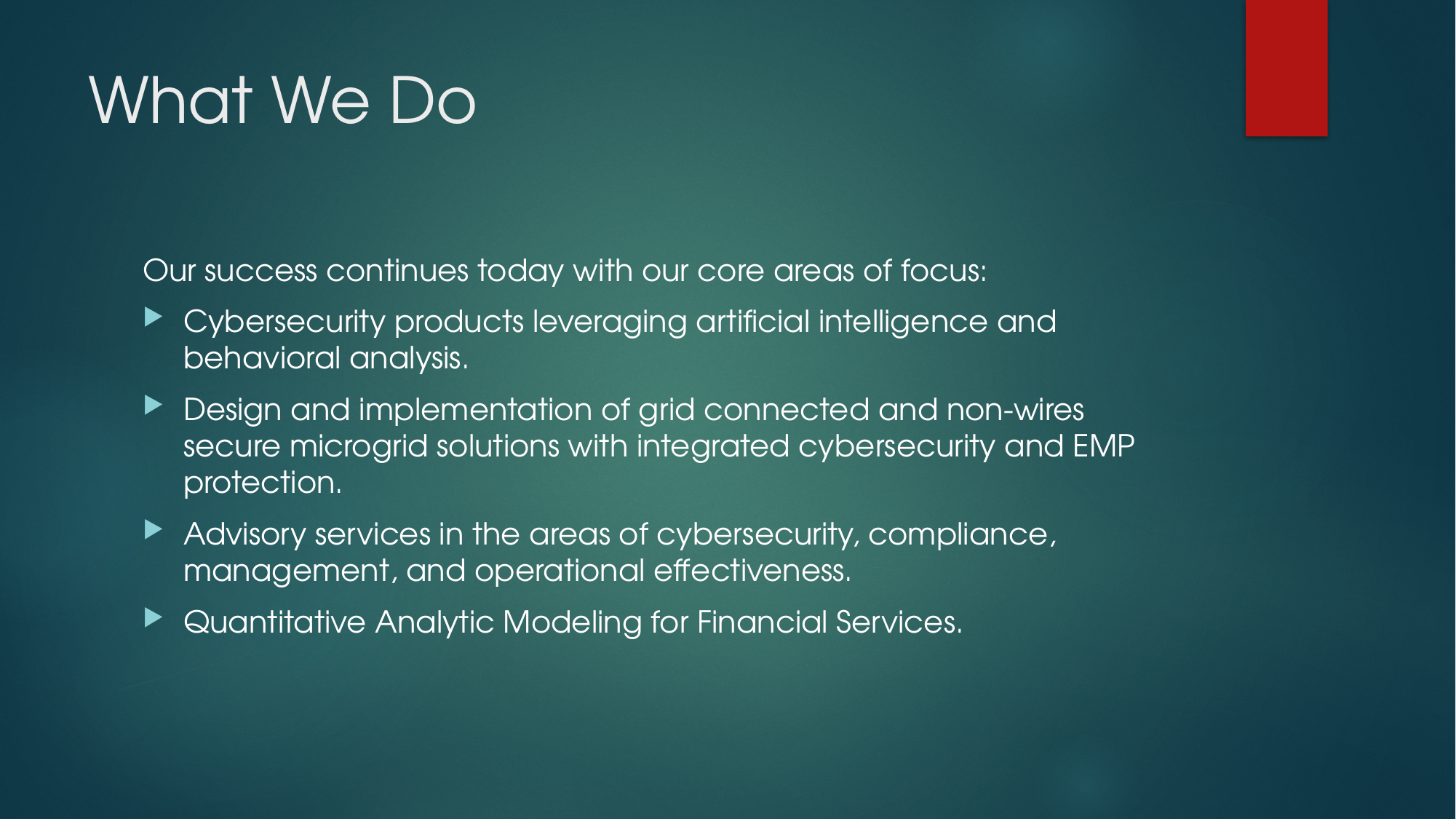

# What We Do
Our success continues today with our core areas of focus:
Cybersecurity products leveraging artificial intelligence and behavioral analysis.
Design and implementation of grid connected and non-wires secure microgrid solutions with integrated cybersecurity and EMP protection.
Advisory services in the areas of cybersecurity, compliance, management, and operational effectiveness.
Quantitative Analytic Modeling for Financial Services.